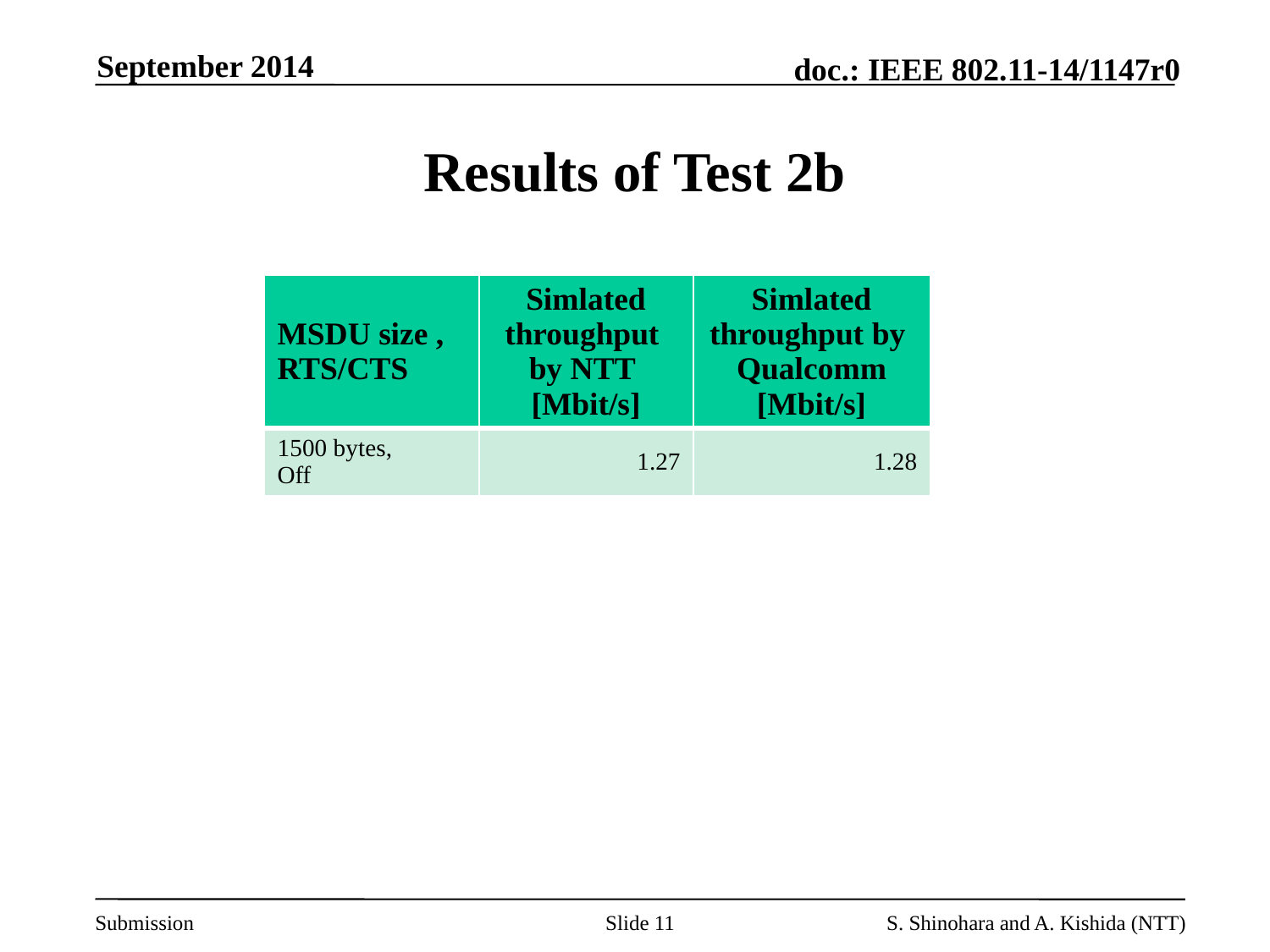

September 2014
# Results of Test 2b
| MSDU size , RTS/CTS | Simlated throughput by NTT [Mbit/s] | Simlated throughput by Qualcomm [Mbit/s] |
| --- | --- | --- |
| 1500 bytes, Off | 1.27 | 1.28 |
Slide 11
S. Shinohara and A. Kishida (NTT)